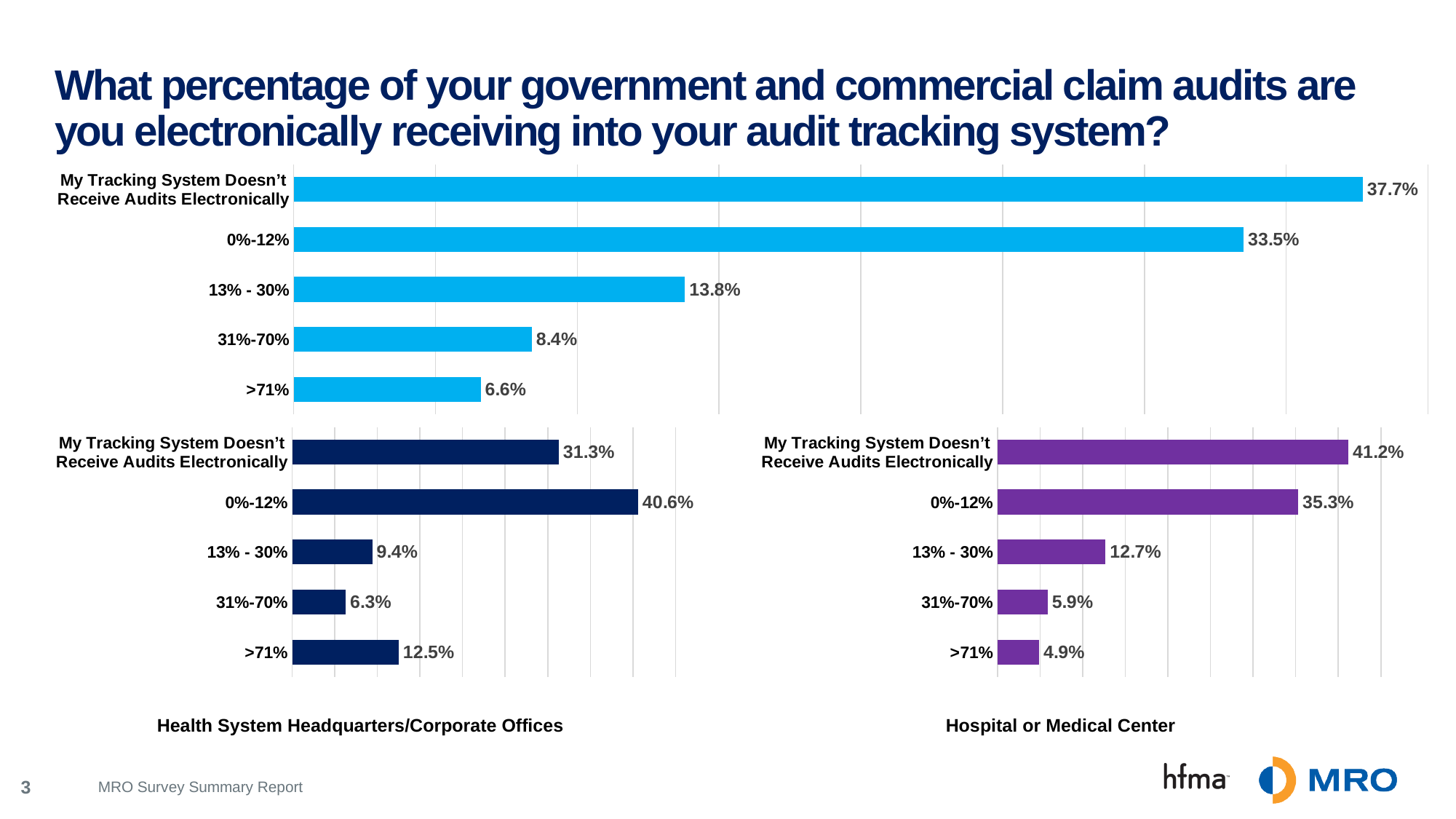

# What percentage of your government and commercial claim audits are you electronically receiving into your audit tracking system?

### Chart

| Category | 0.364 |
|---|---|
| >71% | 0.066 |
| 31%-70% | 0.084 |
| 13% - 30% | 0.138 |
| 0%-12% | 0.335 |
| My Tracking System Doesn’t Receive Audits Electronically | 0.377 |

### Chart

| Category | Column2 |
|---|---|
| >71% | 0.125 |
| 31%-70% | 0.063 |
| 13% - 30% | 0.094 |
| 0%-12% | 0.406 |
| My Tracking System Doesn’t Receive Audits Electronically | 0.313 |

### Chart

| Category | Column2 |
|---|---|
| >71% | 0.049 |
| 31%-70% | 0.059 |
| 13% - 30% | 0.127 |
| 0%-12% | 0.353 |
| My Tracking System Doesn’t Receive Audits Electronically | 0.412 |
Health System Headquarters/Corporate Offices
Hospital or Medical Center